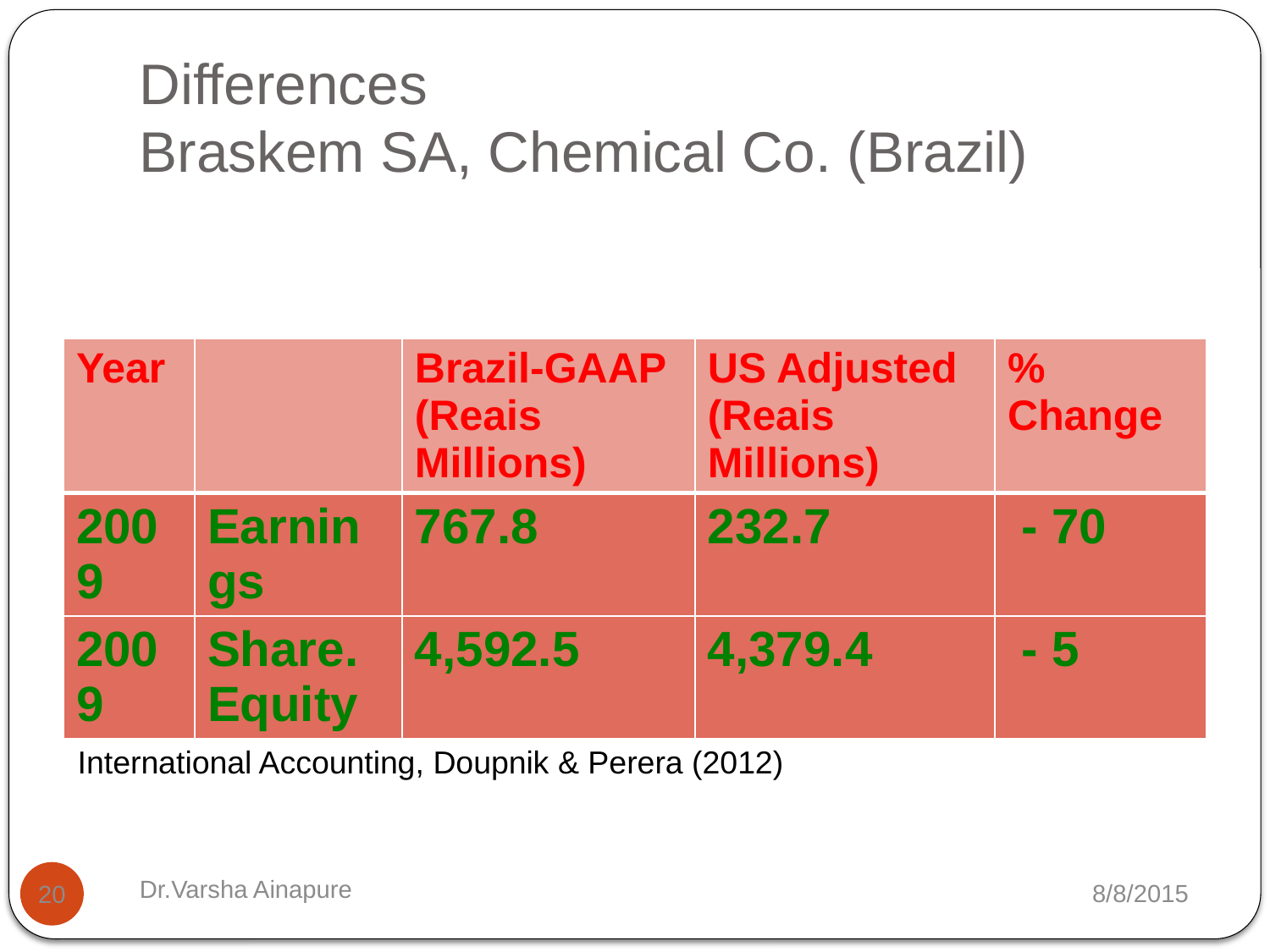

# Differences Braskem SA, Chemical Co. (Brazil)
| Year |  | Brazil-GAAP (Reais Millions) | US Adjusted (Reais Millions) | % Change |
| --- | --- | --- | --- | --- |
| 2009 | Earnings | 767.8 | 232.7 | - 70 |
| 2009 | Share. Equity | 4,592.5 | 4,379.4 | - 5 |
International Accounting, Doupnik & Perera (2012)

Dr.Varsha Ainapure
8/8/2015
20